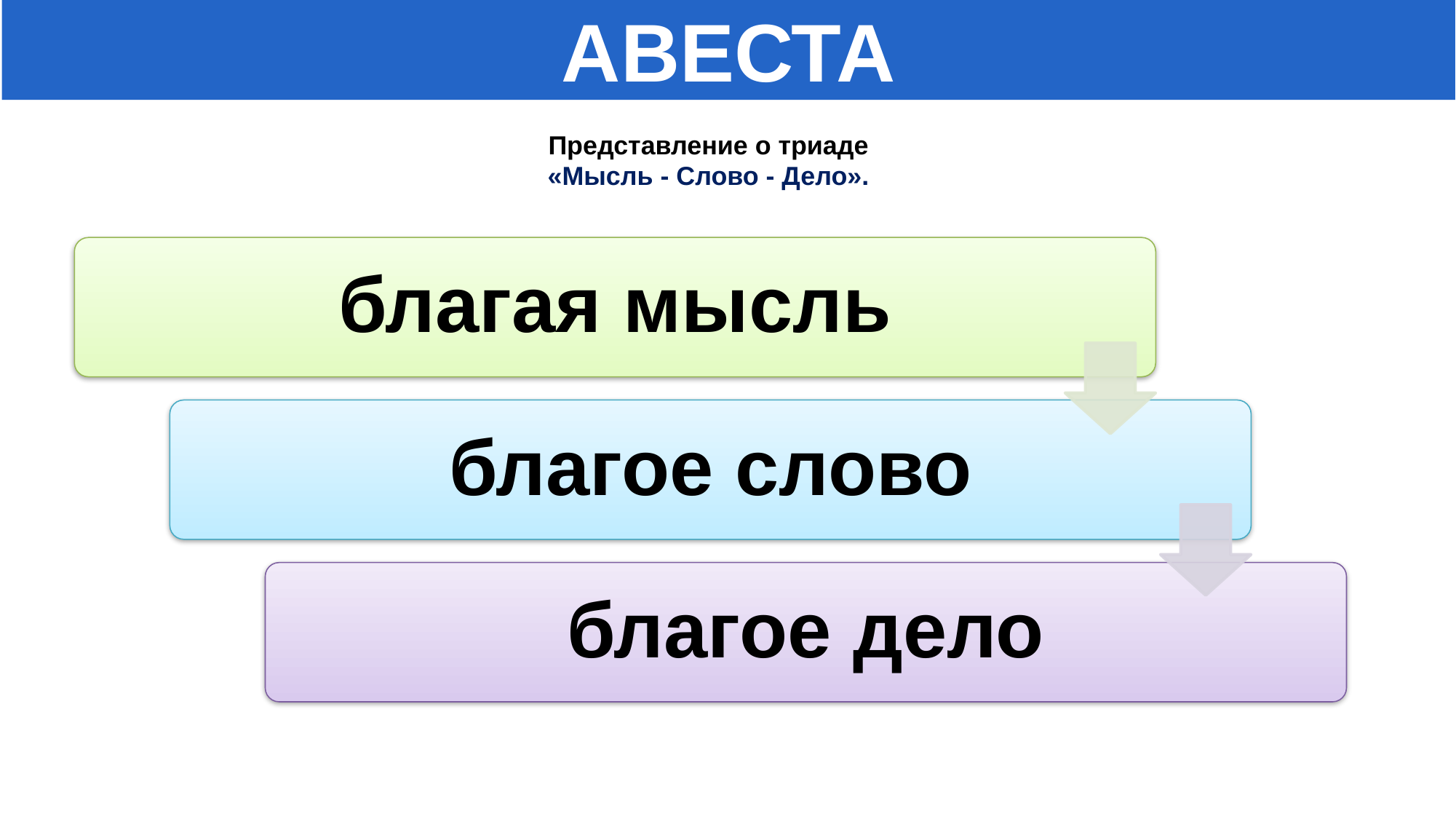

АВЕСТА
# Представление о триаде «Мысль - Слово - Дело».
благая мысль
благое слово
благое дело